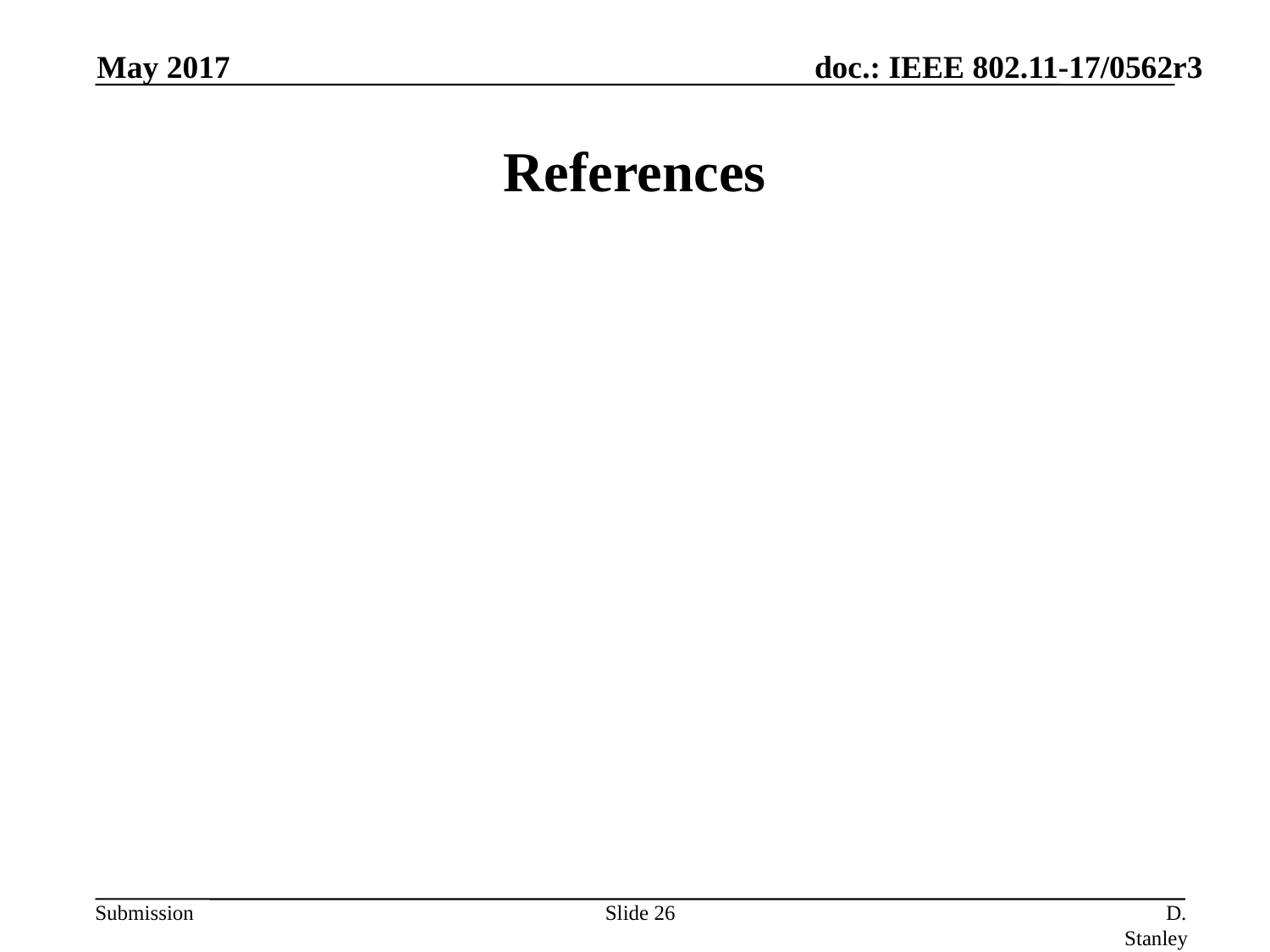

May 2017
# References

Slide 26
D. Stanley, HP Enterprise